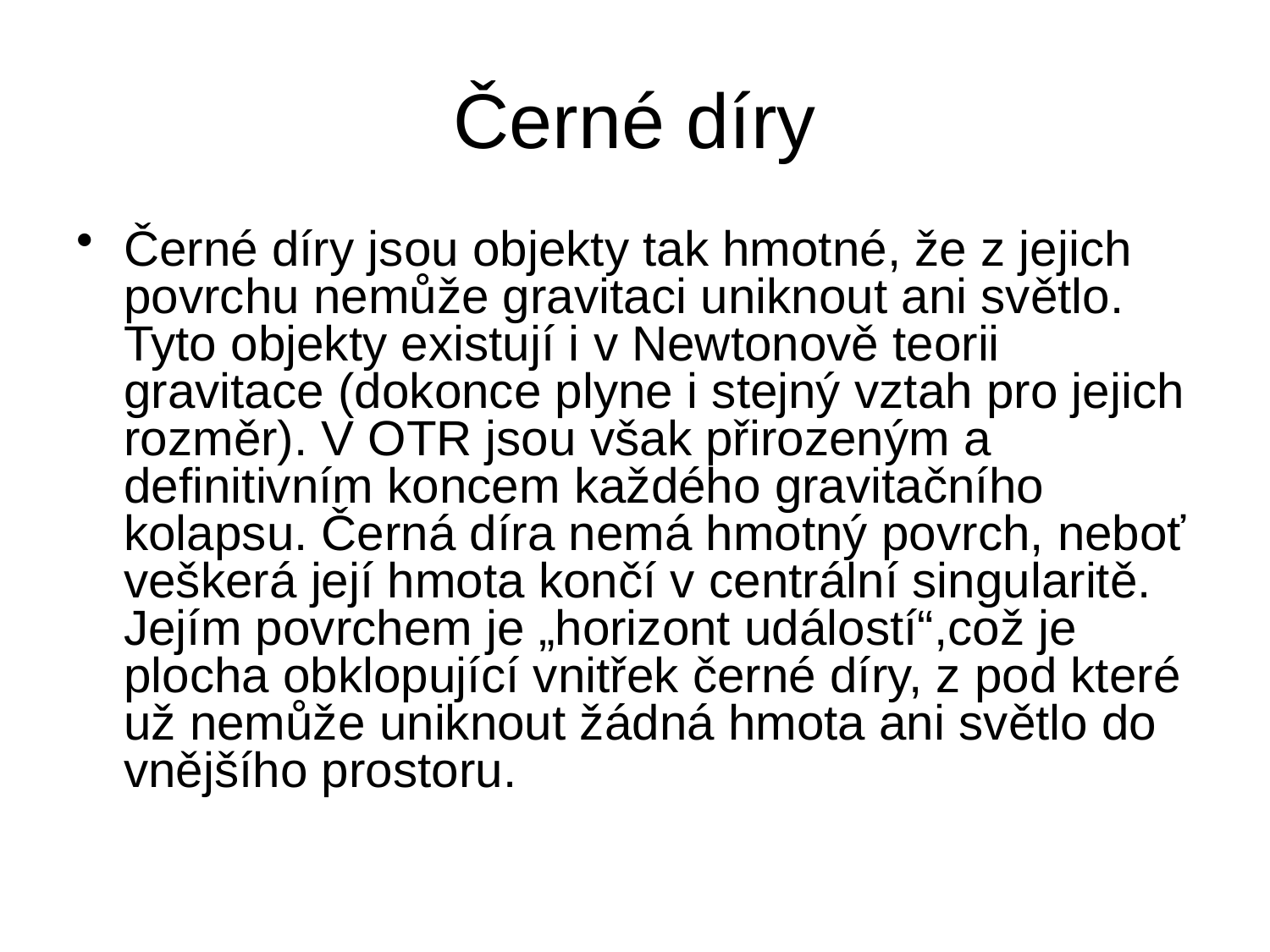

# Černé díry
Černé díry jsou objekty tak hmotné, že z jejich povrchu nemůže gravitaci uniknout ani světlo. Tyto objekty existují i v Newtonově teorii gravitace (dokonce plyne i stejný vztah pro jejich rozměr). V OTR jsou však přirozeným a definitivním koncem každého gravitačního kolapsu. Černá díra nemá hmotný povrch, neboť veškerá její hmota končí v centrální singularitě. Jejím povrchem je „horizont událostí“,což je plocha obklopující vnitřek černé díry, z pod které už nemůže uniknout žádná hmota ani světlo do vnějšího prostoru.